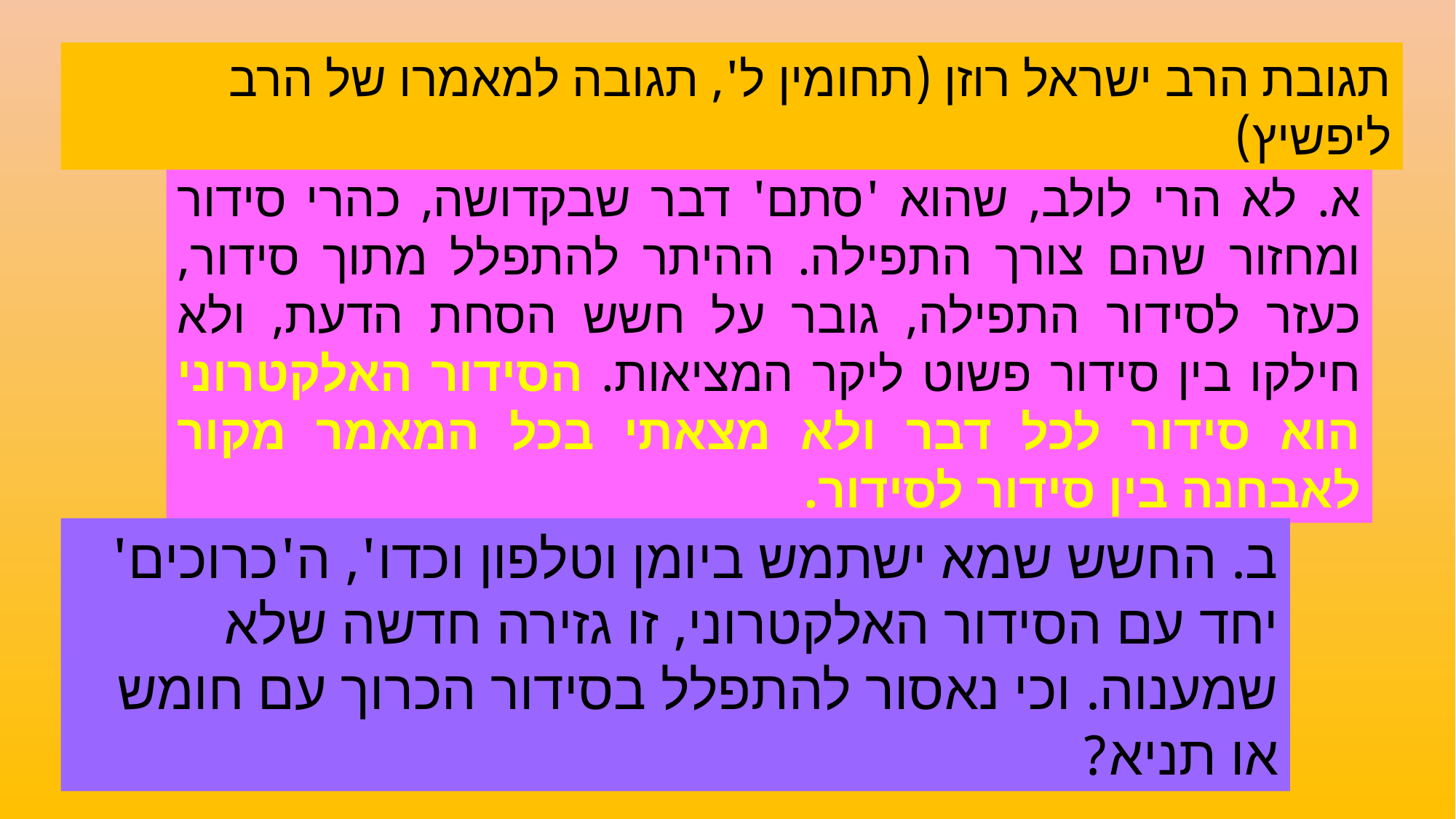

תגובת הרב ישראל רוזן (תחומין ל', תגובה למאמרו של הרב ליפשיץ)
א. לא הרי לולב, שהוא 'סתם' דבר שבקדושה, כהרי סידור ומחזור שהם צורך התפילה. ההיתר להתפלל מתוך סידור, כעזר לסידור התפילה, גובר על חשש הסחת הדעת, ולא חילקו בין סידור פשוט ליקר המציאות. הסידור האלקטרוני הוא סידור לכל דבר ולא מצאתי בכל המאמר מקור לאבחנה בין סידור לסידור.
ב. החשש שמא ישתמש ביומן וטלפון וכדו', ה'כרוכים' יחד עם הסידור האלקטרוני, זו גזירה חדשה שלא שמענוה. וכי נאסור להתפלל בסידור הכרוך עם חומש או תניא?